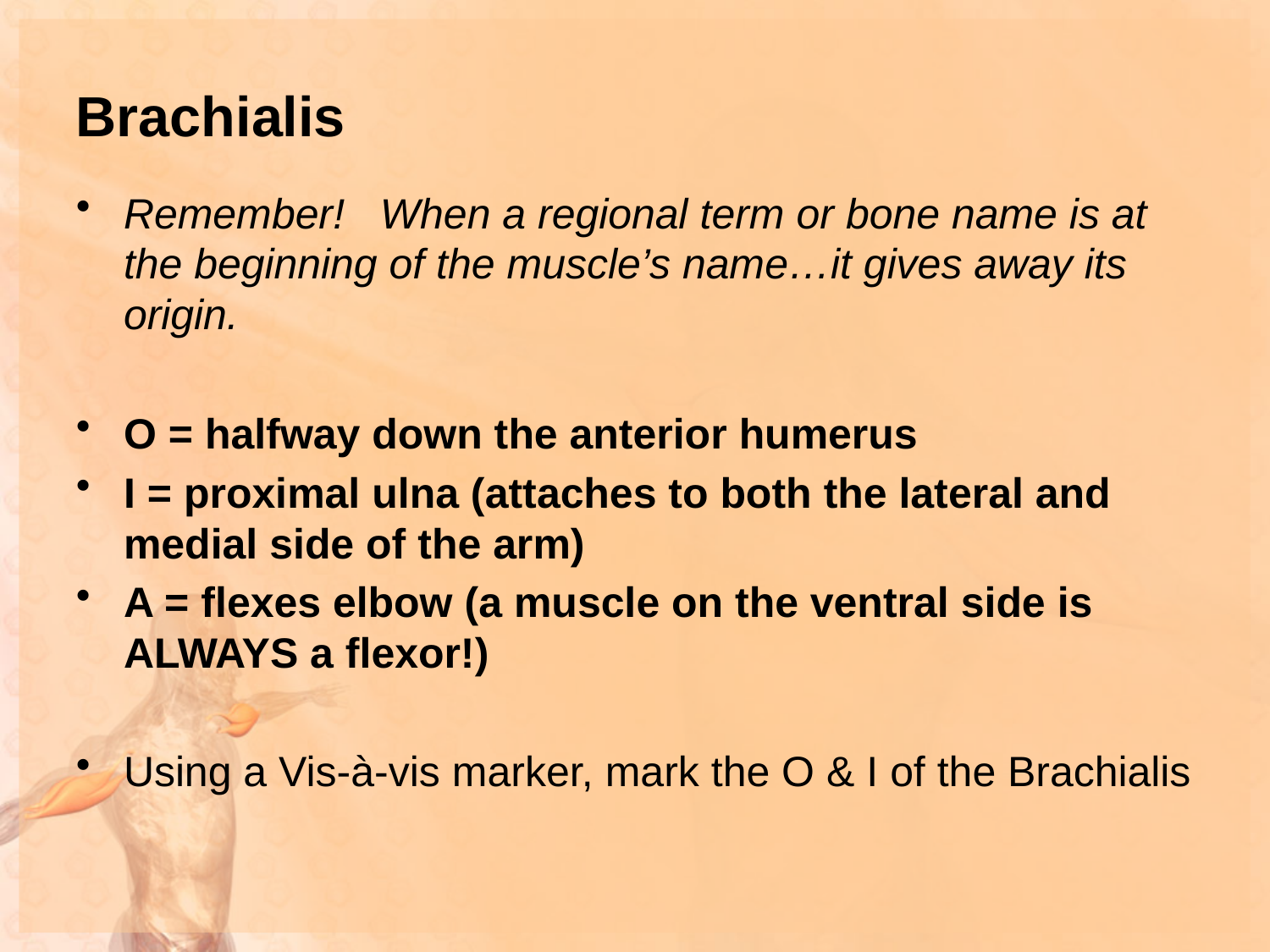

# Brachialis
Remember!   When a regional term or bone name is at the beginning of the muscle’s name…it gives away its origin.

O = halfway down the anterior humerus
I = proximal ulna (attaches to both the lateral and medial side of the arm)
A = flexes elbow (a muscle on the ventral side is ALWAYS a flexor!)

Using a Vis-à-vis marker, mark the O & I of the Brachialis